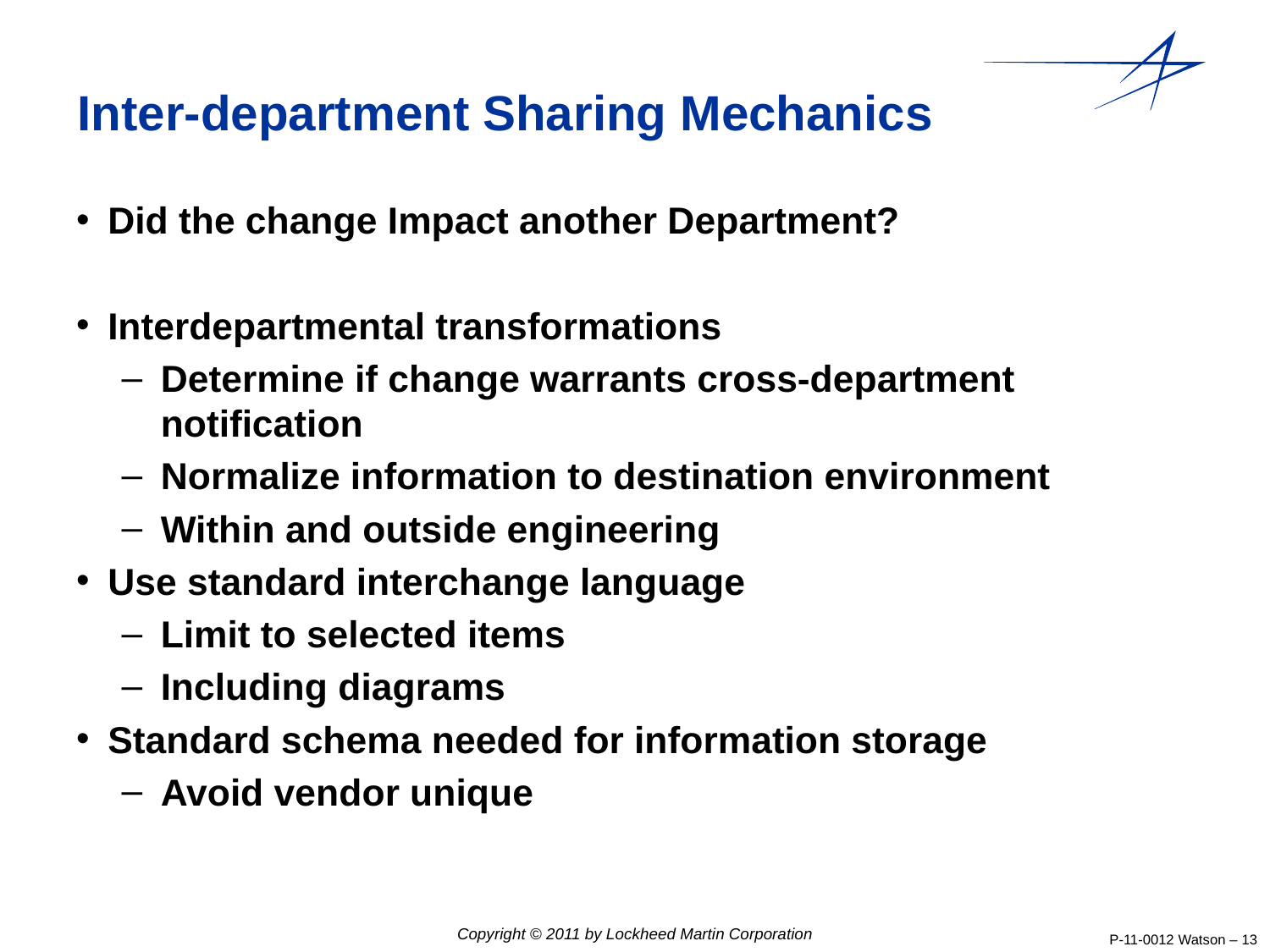

# Inter-department Sharing Mechanics
Did the change Impact another Department?

Interdepartmental transformations
Determine if change warrants cross-department notification
Normalize information to destination environment
Within and outside engineering
Use standard interchange language
Limit to selected items
Including diagrams
Standard schema needed for information storage
Avoid vendor unique